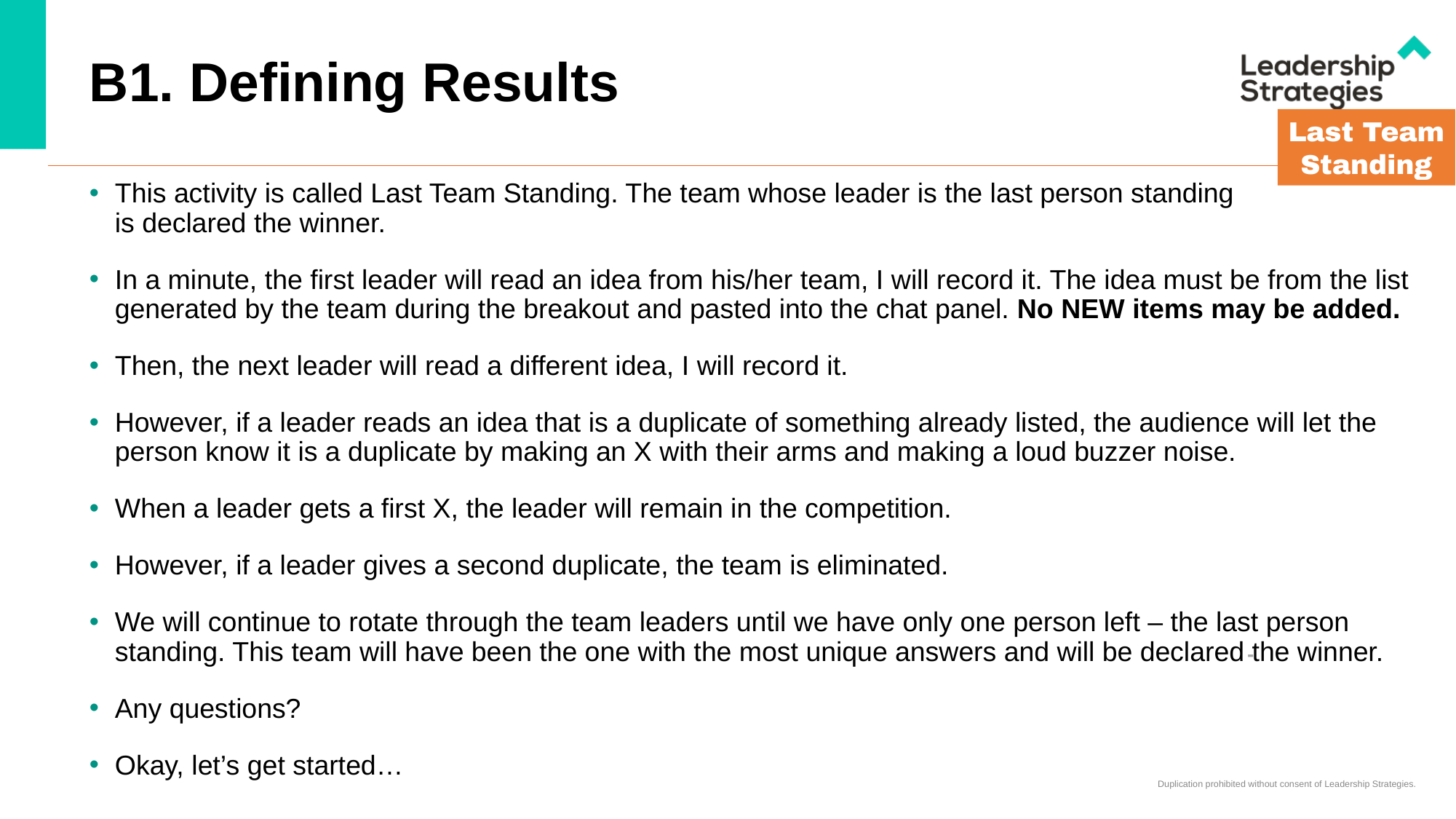

# B1. Defining Results
Last Team
Standing
This activity is called Last Team Standing. The team whose leader is the last person standing
is declared the winner.
In a minute, the first leader will read an idea from his/her team, I will record it. The idea must be from the list generated by the team during the breakout and pasted into the chat panel. No NEW items may be added.
Then, the next leader will read a different idea, I will record it.
However, if a leader reads an idea that is a duplicate of something already listed, the audience will let the person know it is a duplicate by making an X with their arms and making a loud buzzer noise.
When a leader gets a first X, the leader will remain in the competition.
However, if a leader gives a second duplicate, the team is eliminated.
We will continue to rotate through the team leaders until we have only one person left – the last person standing. This team will have been the one with the most unique answers and will be declared the winner.
Any questions?
Okay, let’s get started…
-
7